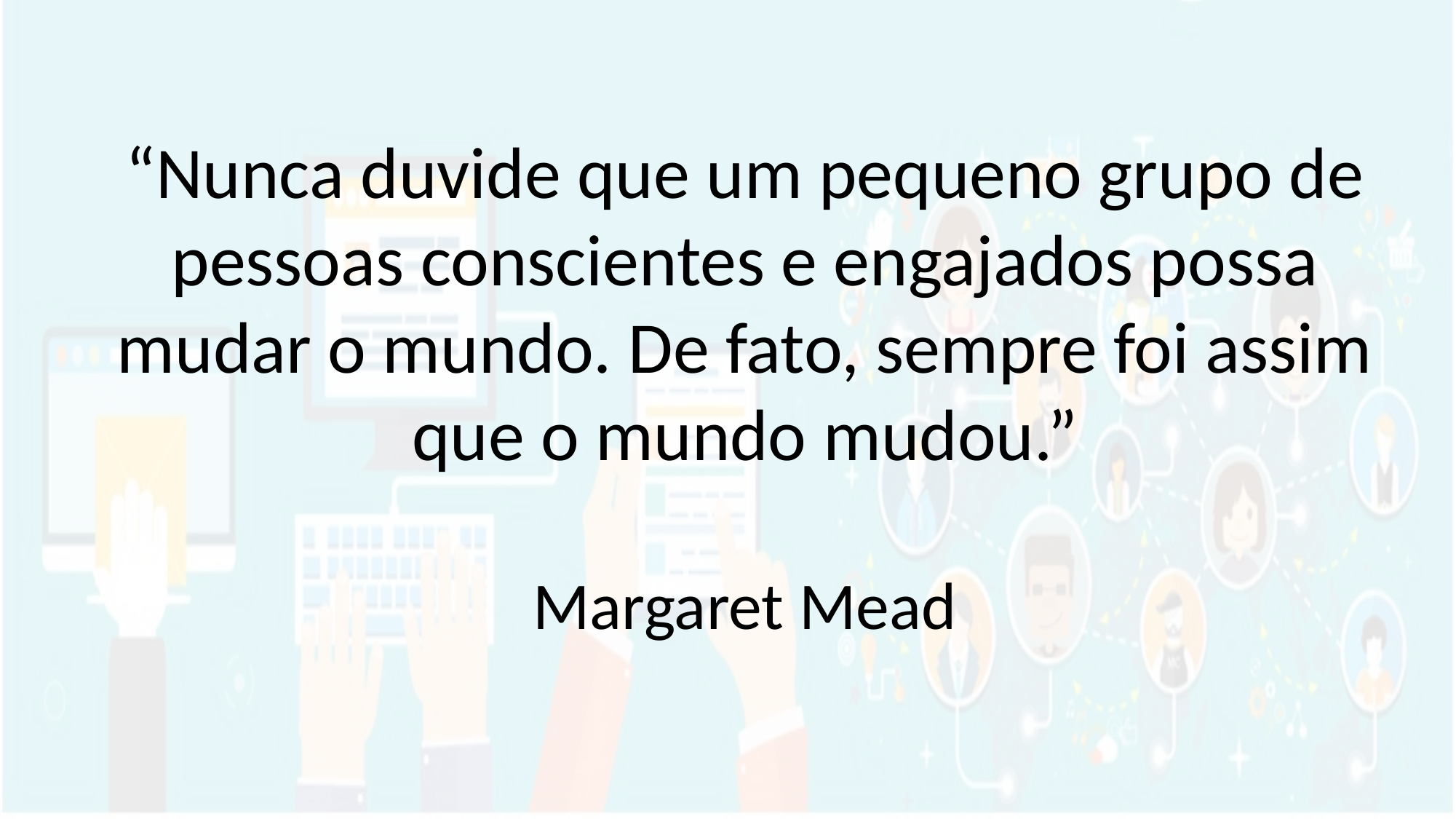

“Nunca duvide que um pequeno grupo de pessoas conscientes e engajados possa mudar o mundo. De fato, sempre foi assim que o mundo mudou.”

Margaret Mead